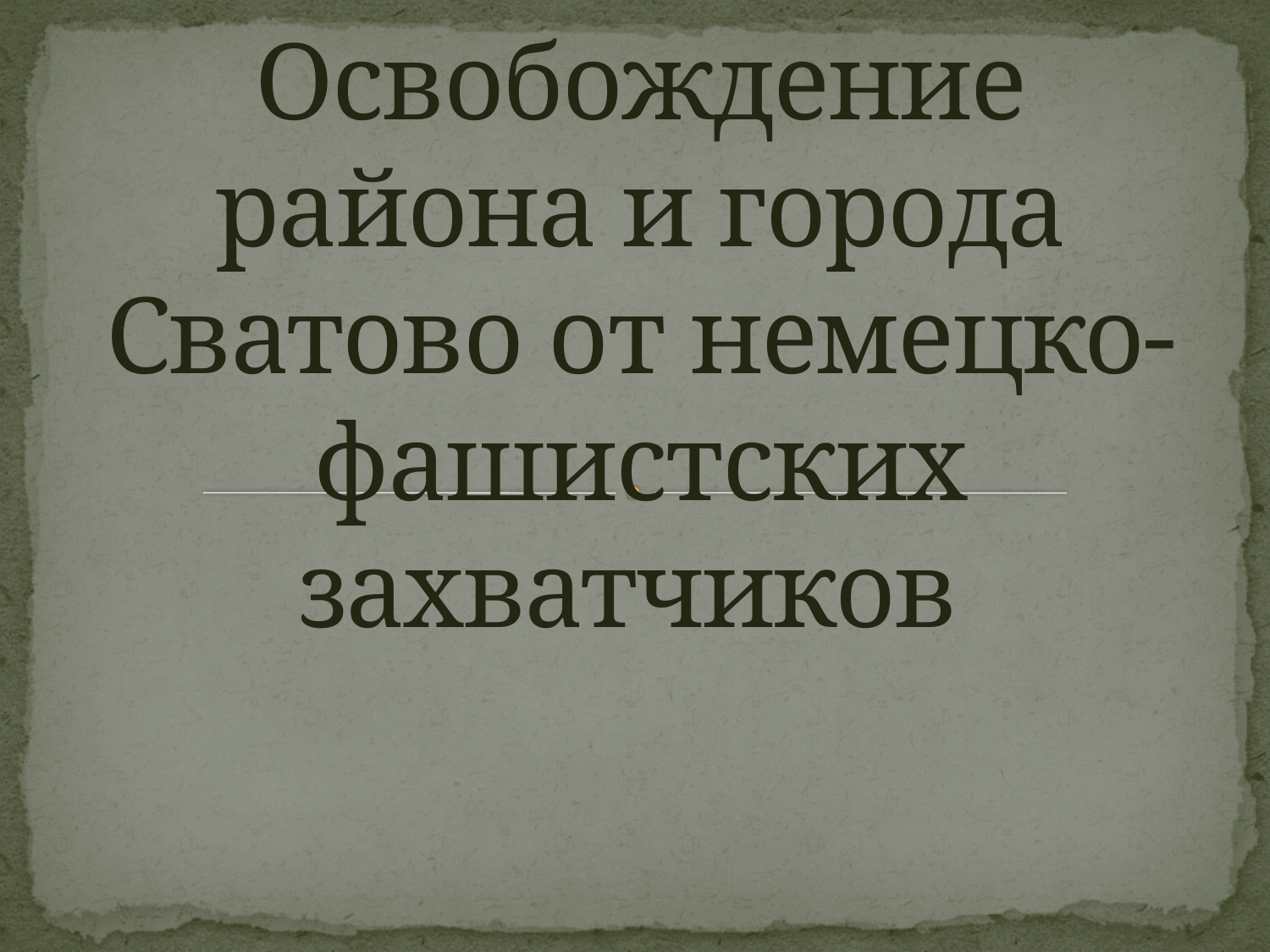

# Освобождение района и города Сватово от немецко-фашистских захватчиков